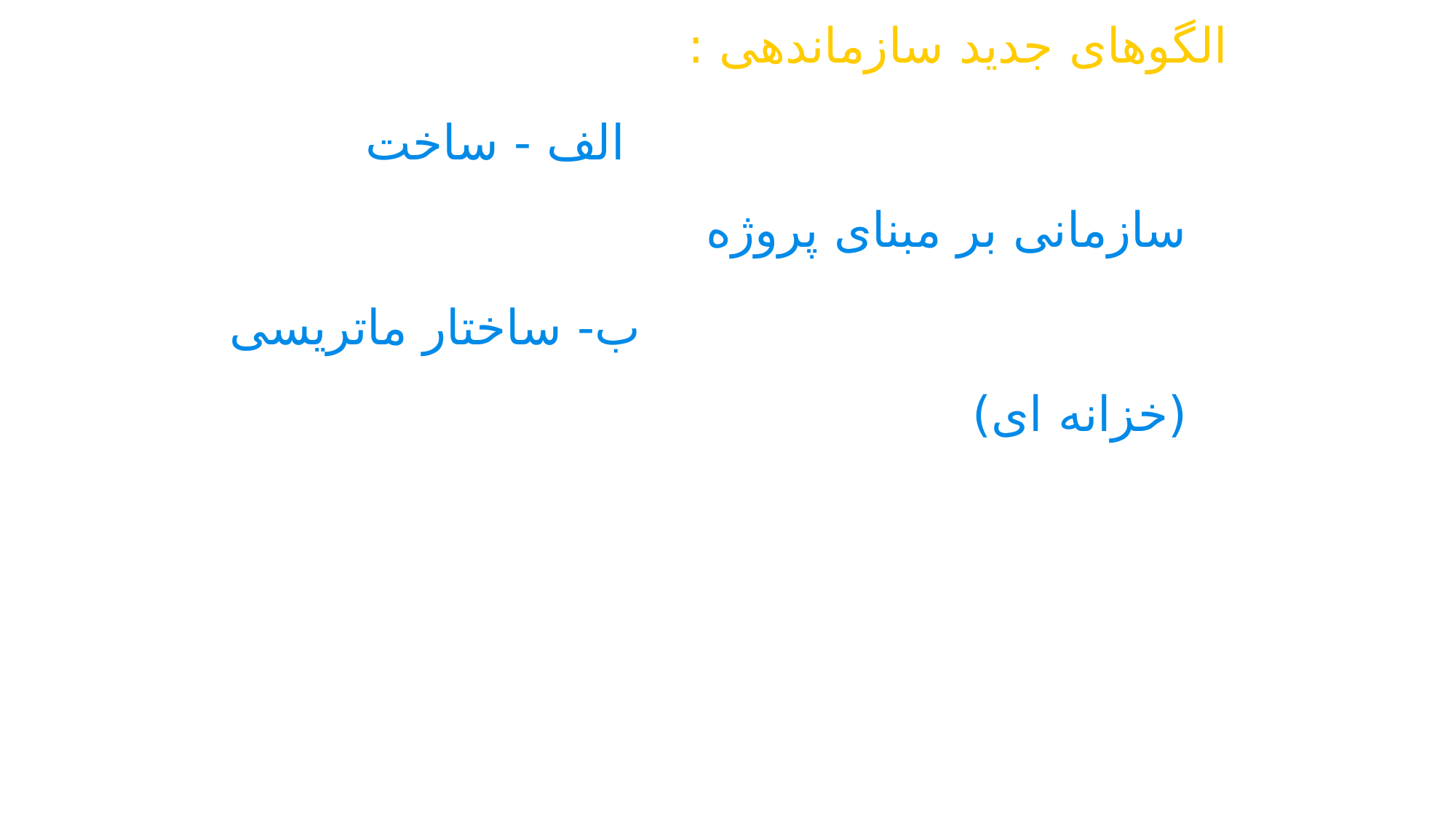

الگوهای جدید سازماندهی :
                                       الف - ساخت سازمانی بر مبنای پروژه
                                      ب- ساختار ماتریسی (خزانه ای)